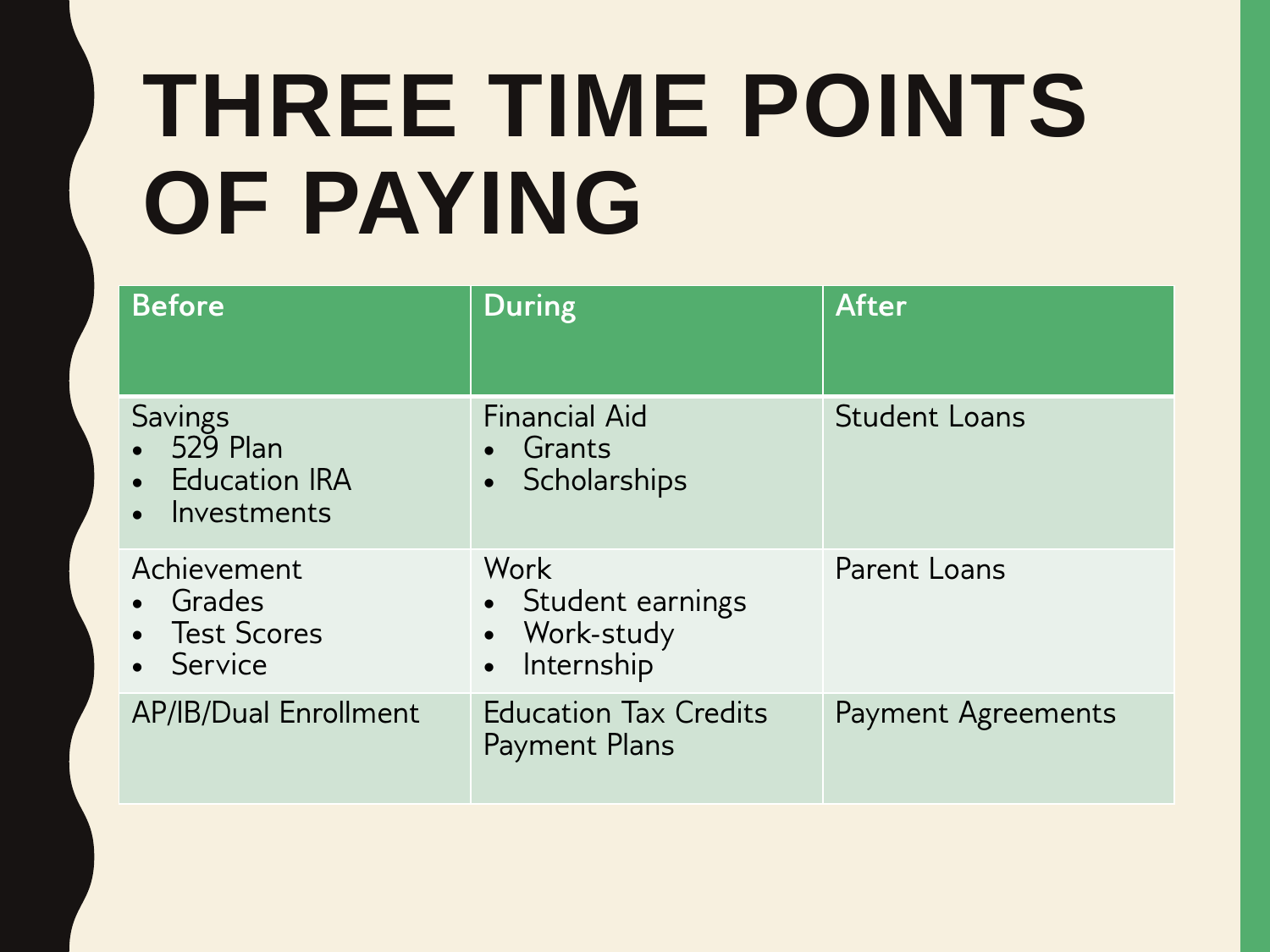

# THREE TIME POINTS OF PAYING
| Before | During | After |
| --- | --- | --- |
| Savings 529 Plan Education IRA Investments | Financial Aid Grants Scholarships | Student Loans |
| Achievement Grades Test Scores Service | Work Student earnings Work-study Internship | Parent Loans |
| AP/IB/Dual Enrollment | Education Tax Credits Payment Plans | Payment Agreements |